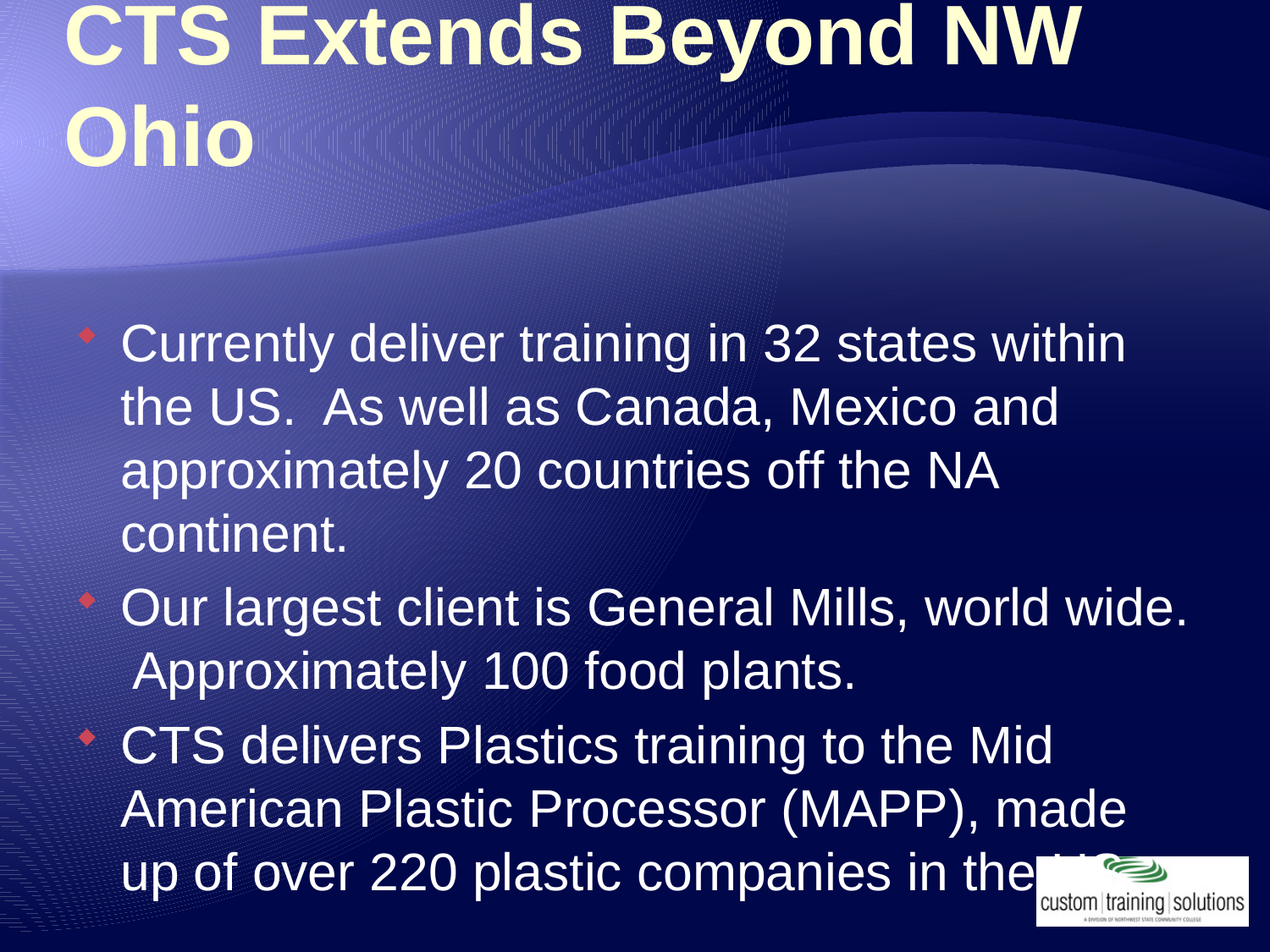

CTS Extends Beyond NW Ohio
Currently deliver training in 32 states within the US.  As well as Canada, Mexico and approximately 20 countries off the NA continent.
Our largest client is General Mills, world wide.  Approximately 100 food plants.
CTS delivers Plastics training to the Mid American Plastic Processor (MAPP), made up of over 220 plastic companies in the US.